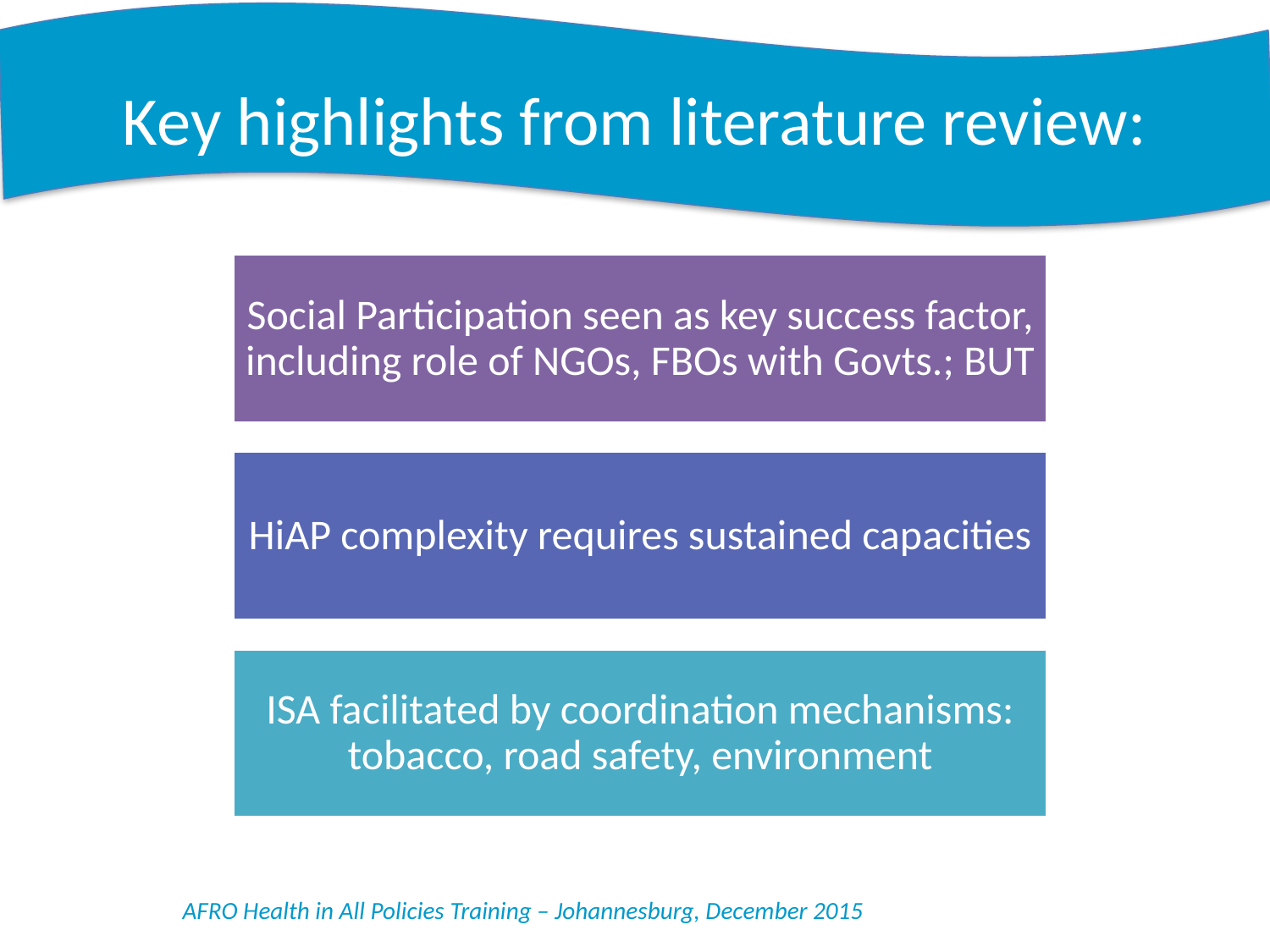

# Key highlights from literature review:
Social Participation seen as key success factor, including role of NGOs, FBOs with Govts.; BUT
HiAP complexity requires sustained capacities
ISA facilitated by coordination mechanisms: tobacco, road safety, environment